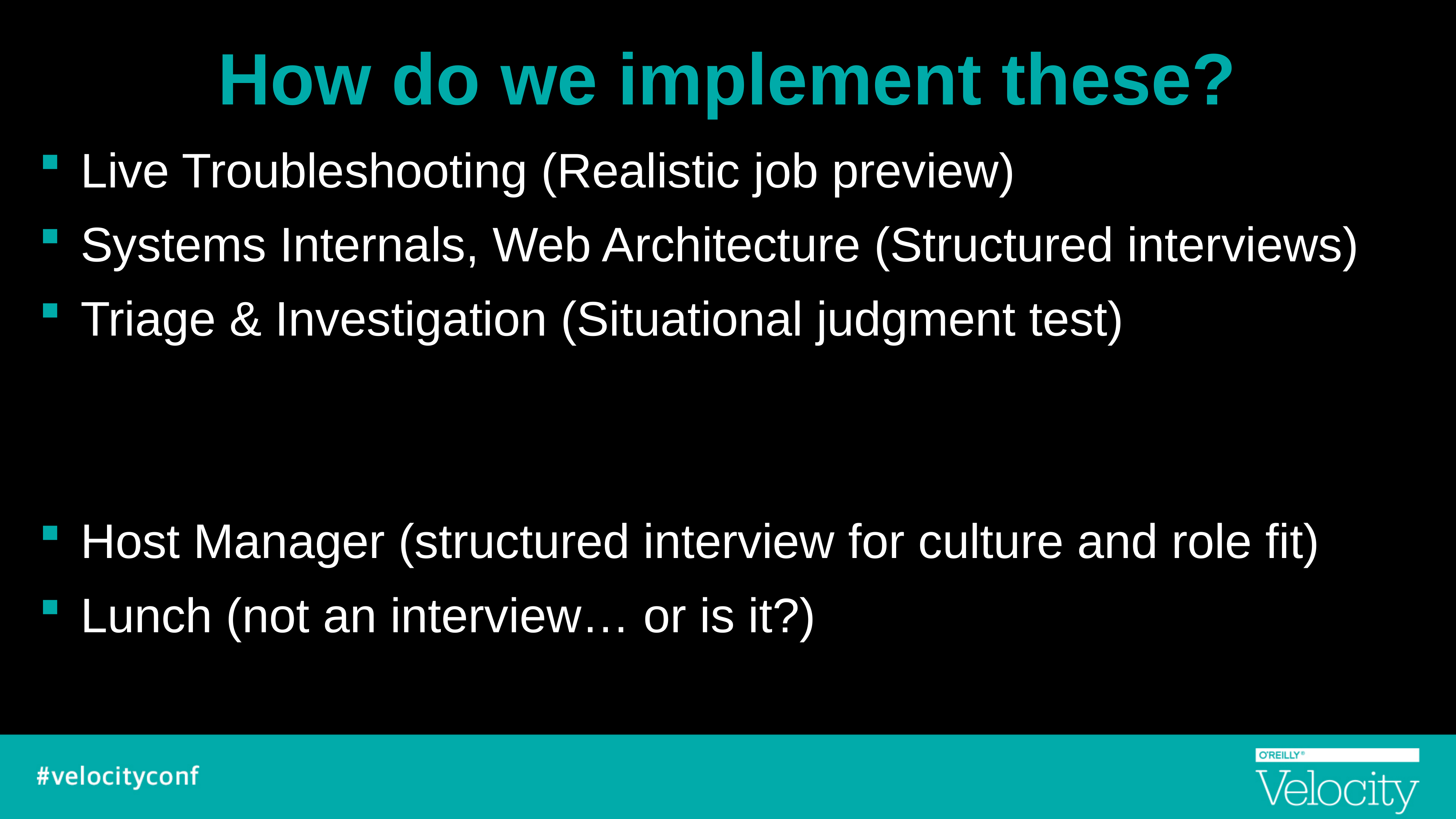

# How do we implement these?
Live Troubleshooting (Realistic job preview)
Systems Internals, Web Architecture (Structured interviews)
Triage & Investigation (Situational judgment test)

Host Manager (structured interview for culture and role fit)
Lunch (not an interview… or is it?)